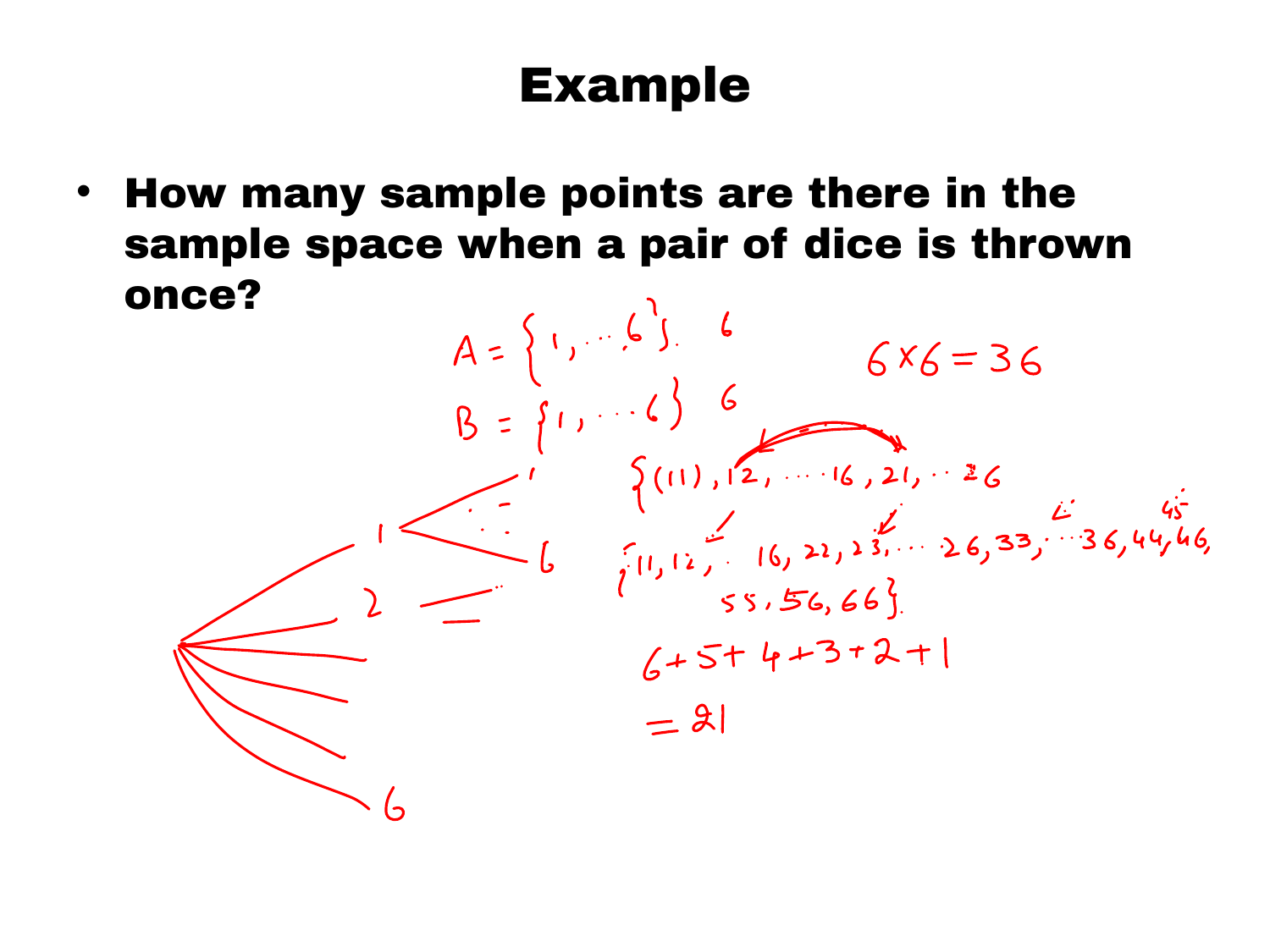

# Example
How many sample points are there in the sample space when a pair of dice is thrown once?